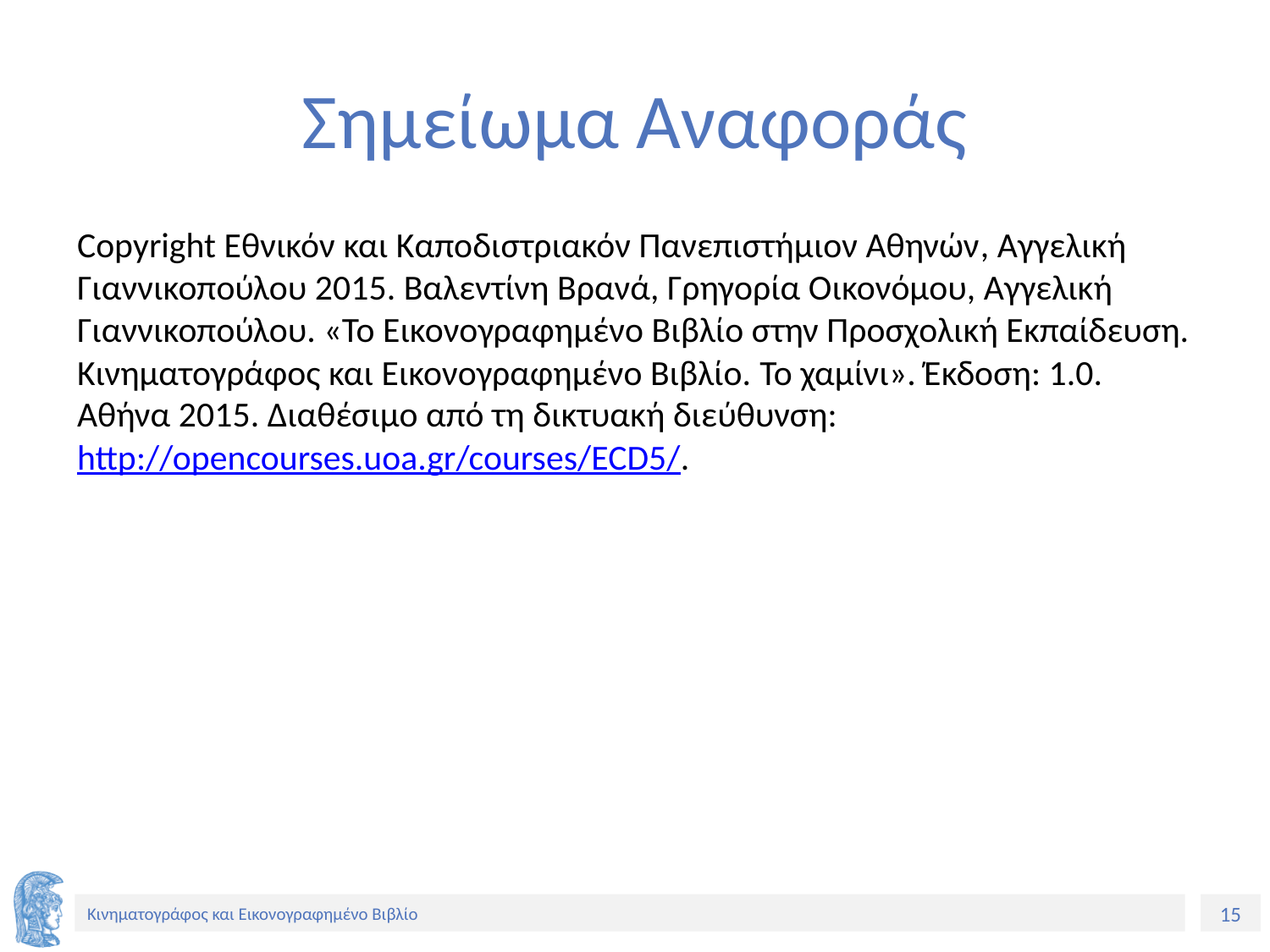

# Σημείωμα Αναφοράς
Copyright Εθνικόν και Καποδιστριακόν Πανεπιστήμιον Αθηνών, Αγγελική Γιαννικοπούλου 2015. Βαλεντίνη Βρανά, Γρηγορία Οικονόμου, Αγγελική Γιαννικοπούλου. «Το Εικονογραφημένο Βιβλίο στην Προσχολική Εκπαίδευση. Κινηματογράφος και Εικονογραφημένο Βιβλίο. Το χαμίνι». Έκδοση: 1.0. Αθήνα 2015. Διαθέσιμο από τη δικτυακή διεύθυνση: http://opencourses.uoa.gr/courses/ECD5/.